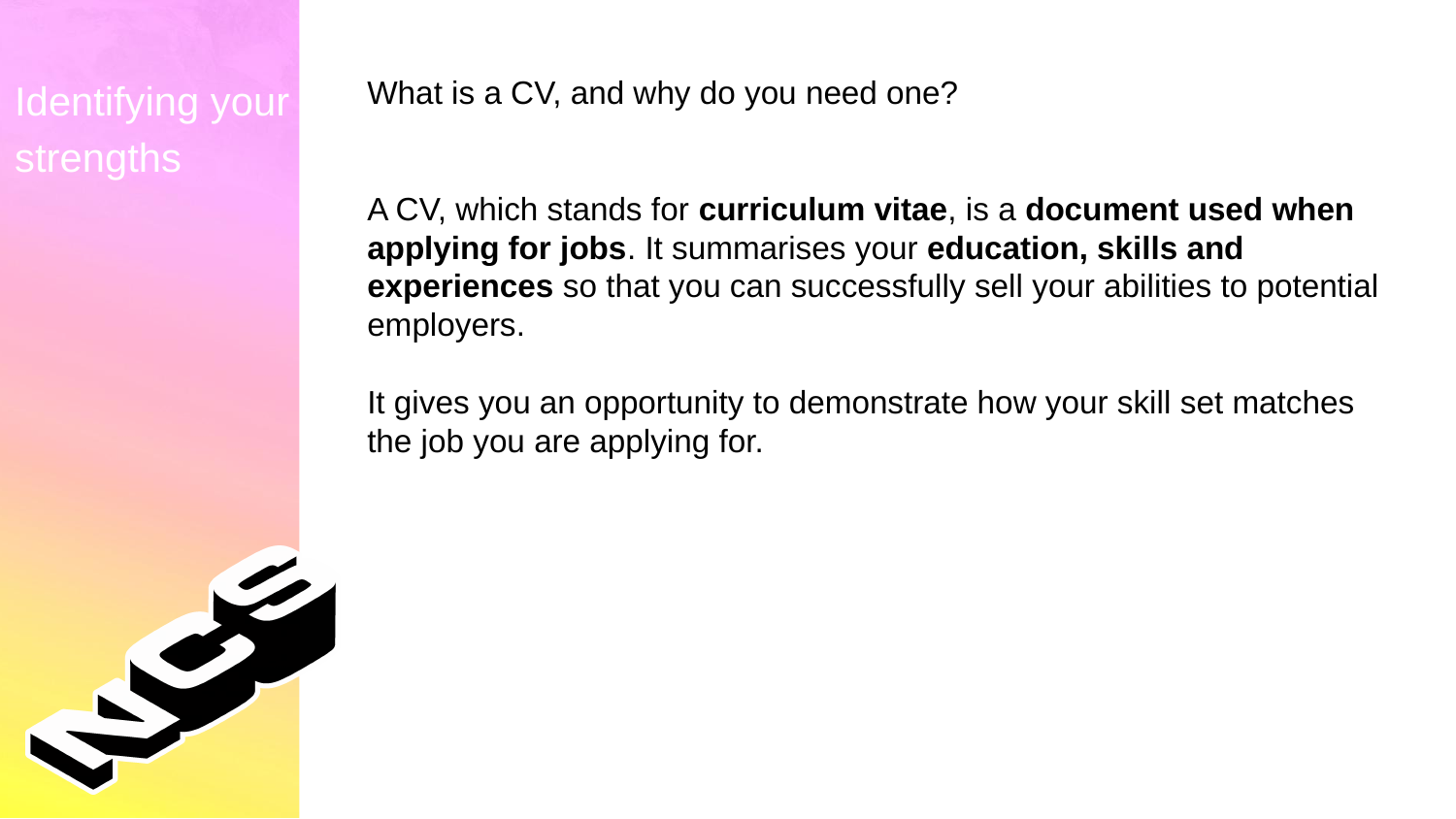

Identifying your strengths

What is a CV, and why do you need one?

A CV, which stands for curriculum vitae, is a document used when applying for jobs. It summarises your education, skills and experiences so that you can successfully sell your abilities to potential employers.

It gives you an opportunity to demonstrate how your skill set matches the job you are applying for.